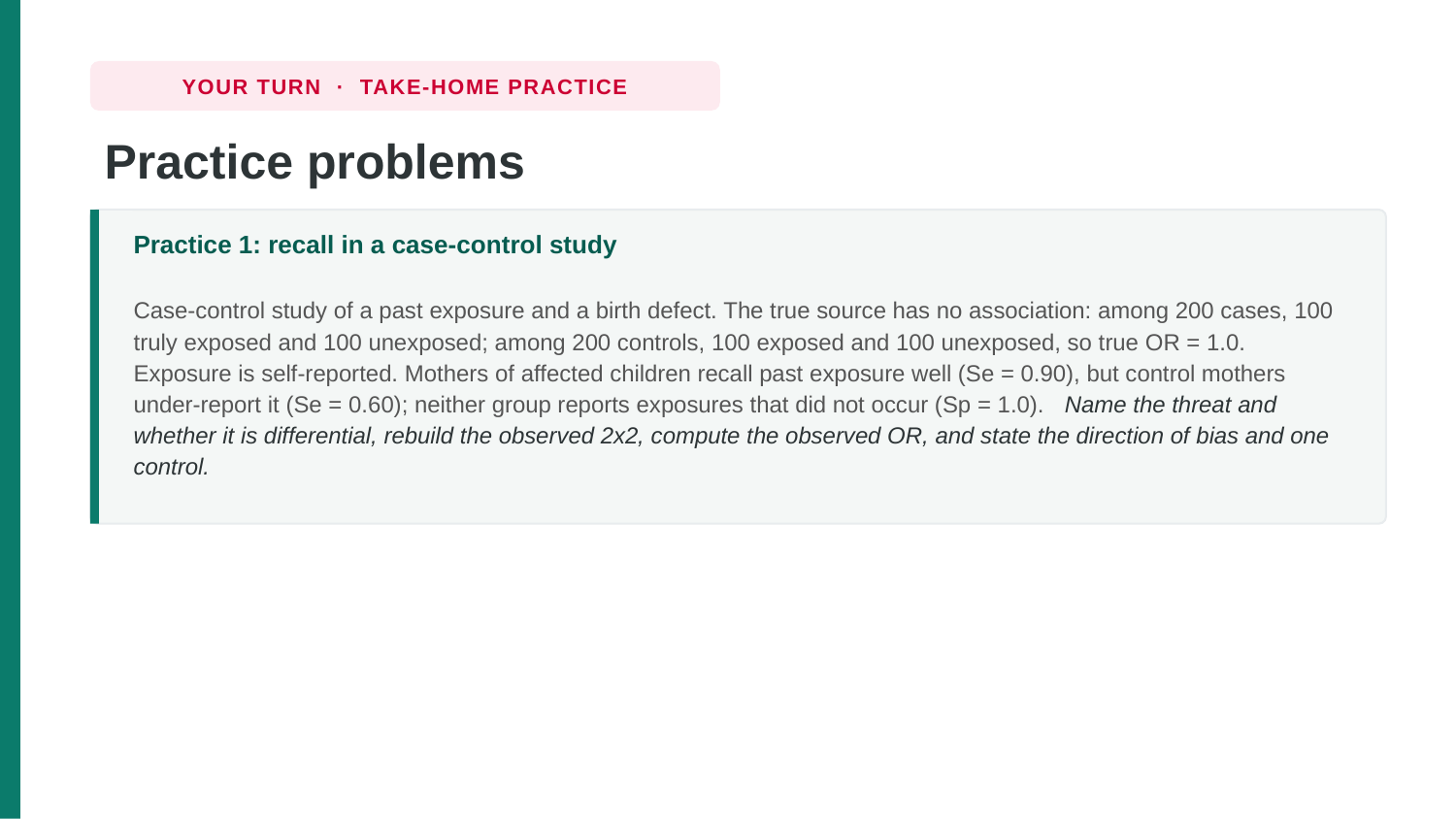

YOUR TURN  ·  TAKE-HOME PRACTICE
Practice problems

Practice 1: recall in a case-control study

Case-control study of a past exposure and a birth defect. The true source has no association: among 200 cases, 100 truly exposed and 100 unexposed; among 200 controls, 100 exposed and 100 unexposed, so true OR = 1.0. Exposure is self-reported. Mothers of affected children recall past exposure well (Se = 0.90), but control mothers under-report it (Se = 0.60); neither group reports exposures that did not occur (Sp = 1.0).   Name the threat and whether it is differential, rebuild the observed 2x2, compute the observed OR, and state the direction of bias and one control.